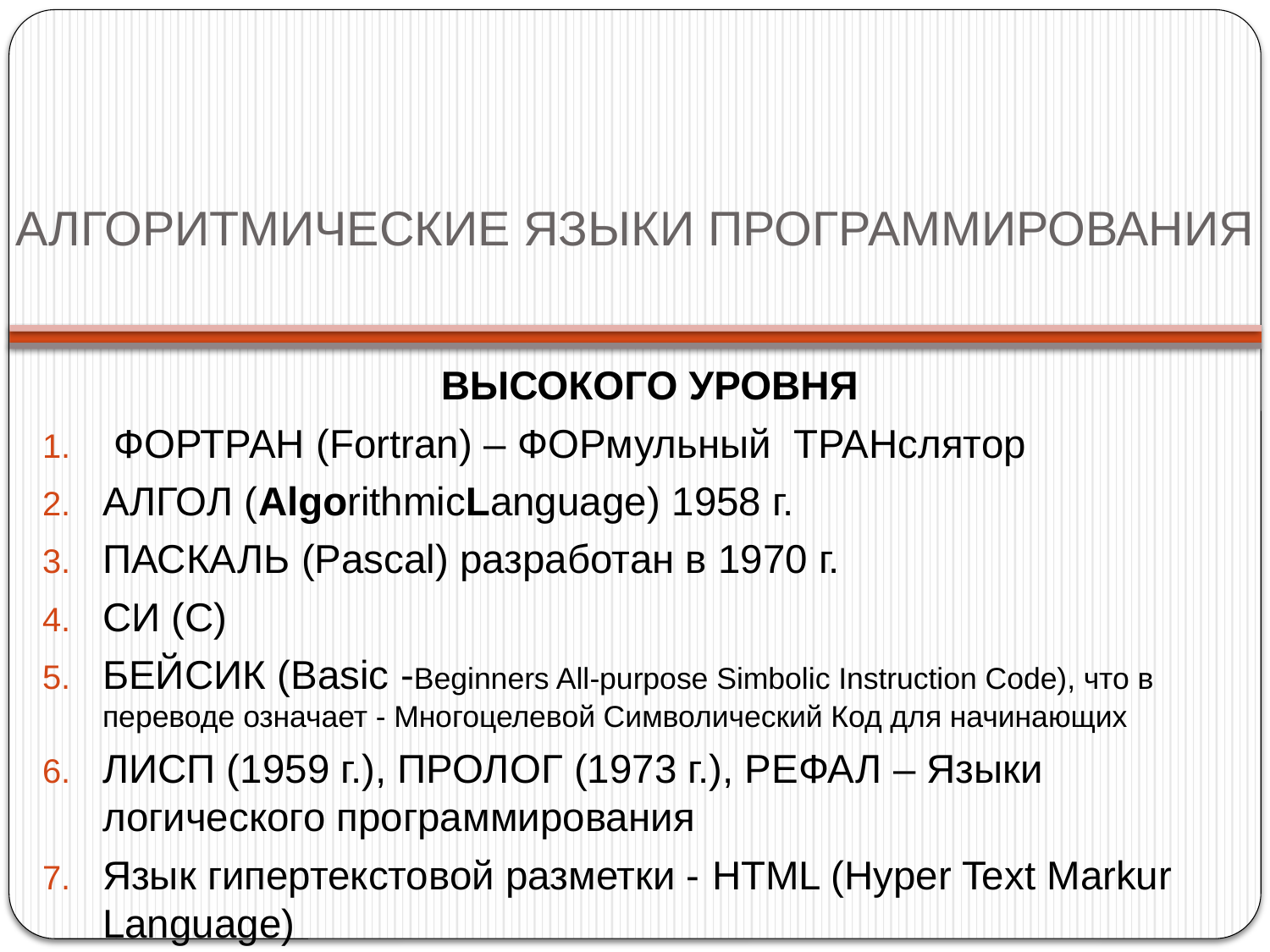

# АЛГОРИТМИЧЕСКИЕ ЯЗЫКИ ПРОГРАММИРОВАНИЯ
ВЫСОКОГО УРОВНЯ
 ФОРТРАН (Fortran) – ФОРмульный  ТРАНслятор
АЛГОЛ (AlgorithmicLanguage) 1958 г.
ПАСКАЛЬ (Pascal) разработан в 1970 г.
СИ (С)
БЕЙСИК (Basic -Beginners All-purpose Simbolic Instruction Code), что в переводе означает - Многоцелевой Символический Код для начинающих
ЛИСП (1959 г.), ПРОЛОГ (1973 г.), РЕФАЛ – Языки  логического программирования
Язык гипертекстовой разметки - HTML (Hyper Text Markur Language)